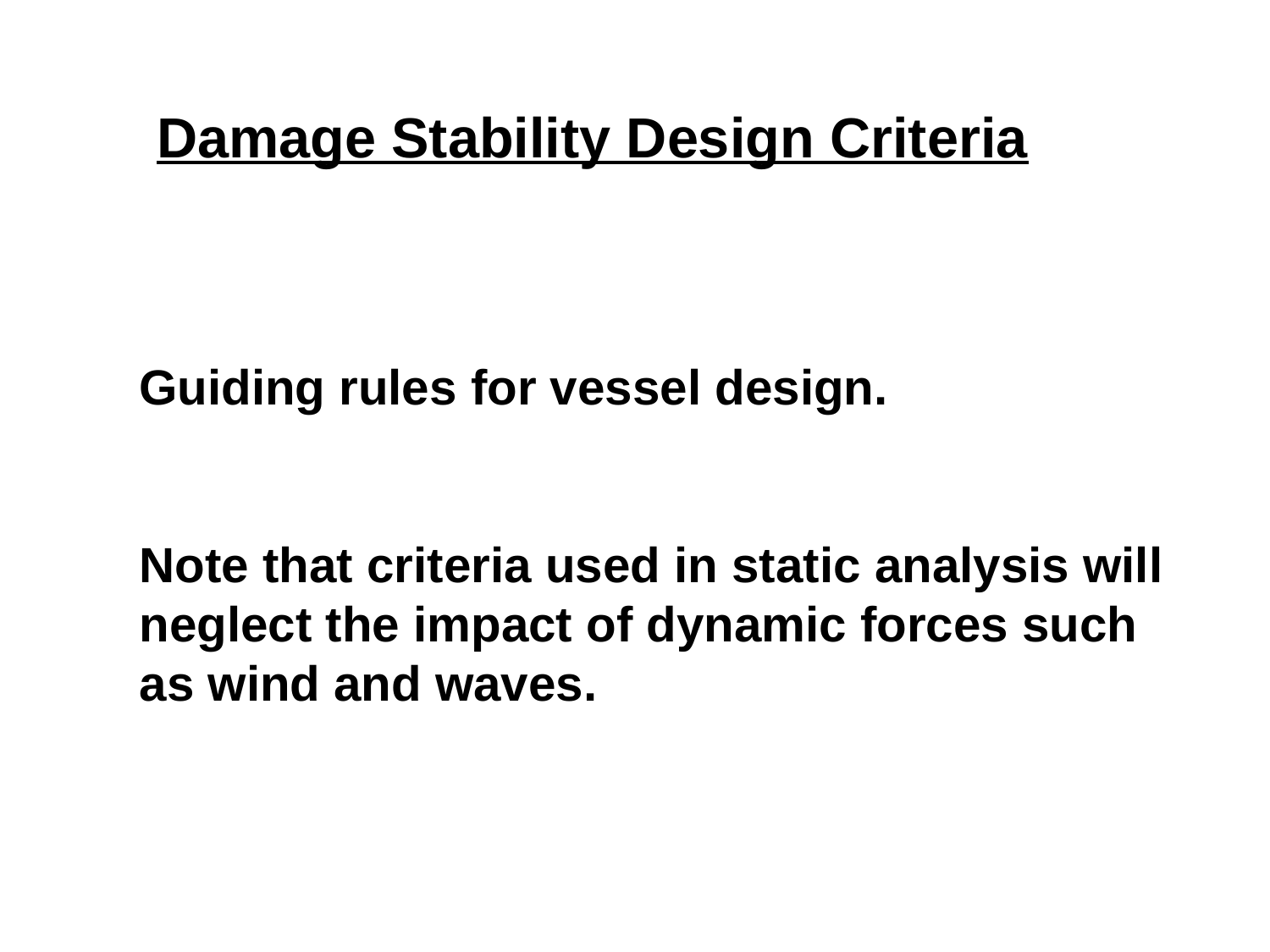

Damage Stability Design Criteria
Guiding rules for vessel design.

Note that criteria used in static analysis will neglect the impact of dynamic forces such as wind and waves.